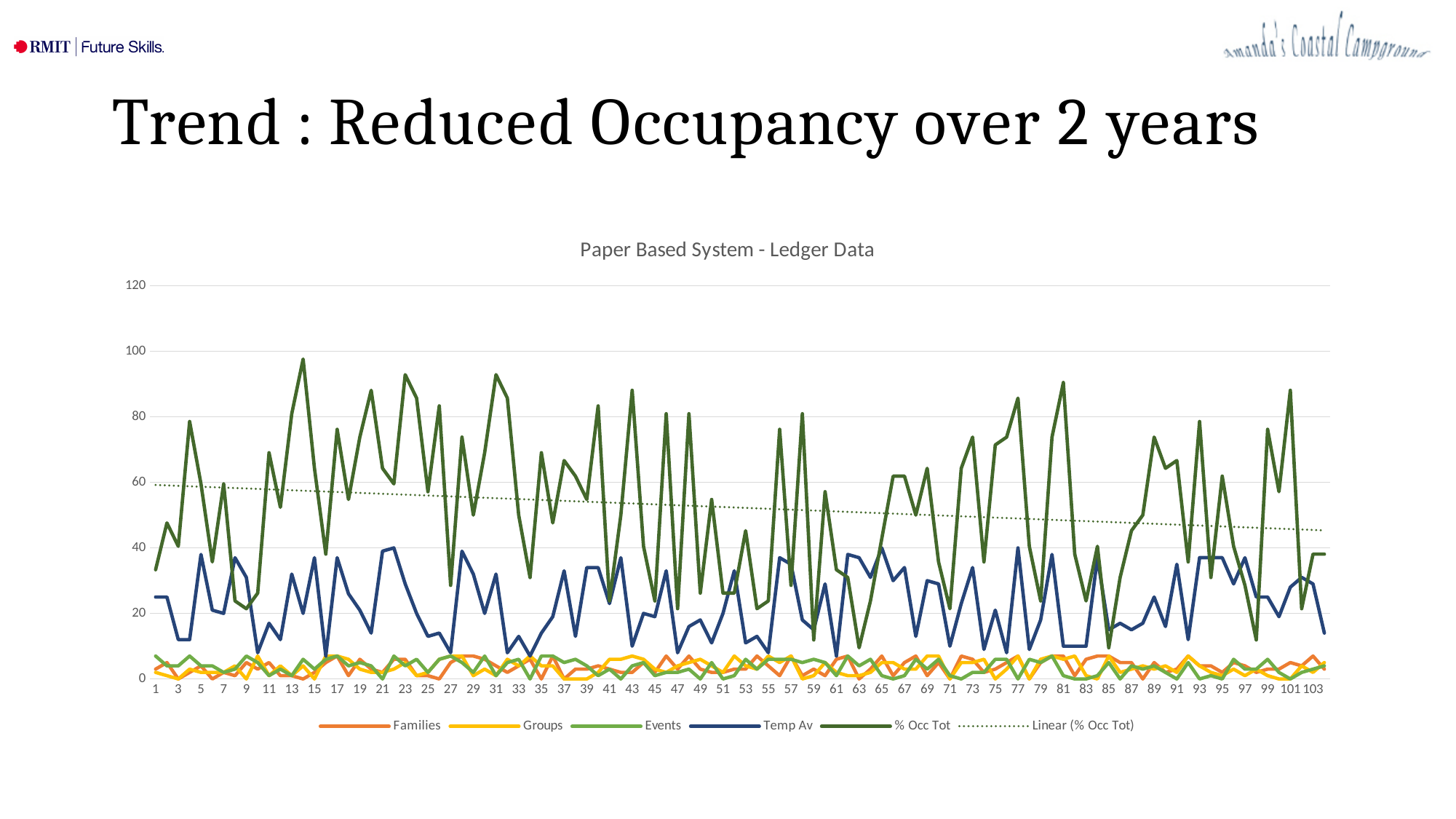

# Trend : Reduced Occupancy over 2 years

### Chart: Paper Based System - Ledger Data

| Category | Families | Groups | Events | Temp Av | % Occ Tot |
|---|---|---|---|---|---|